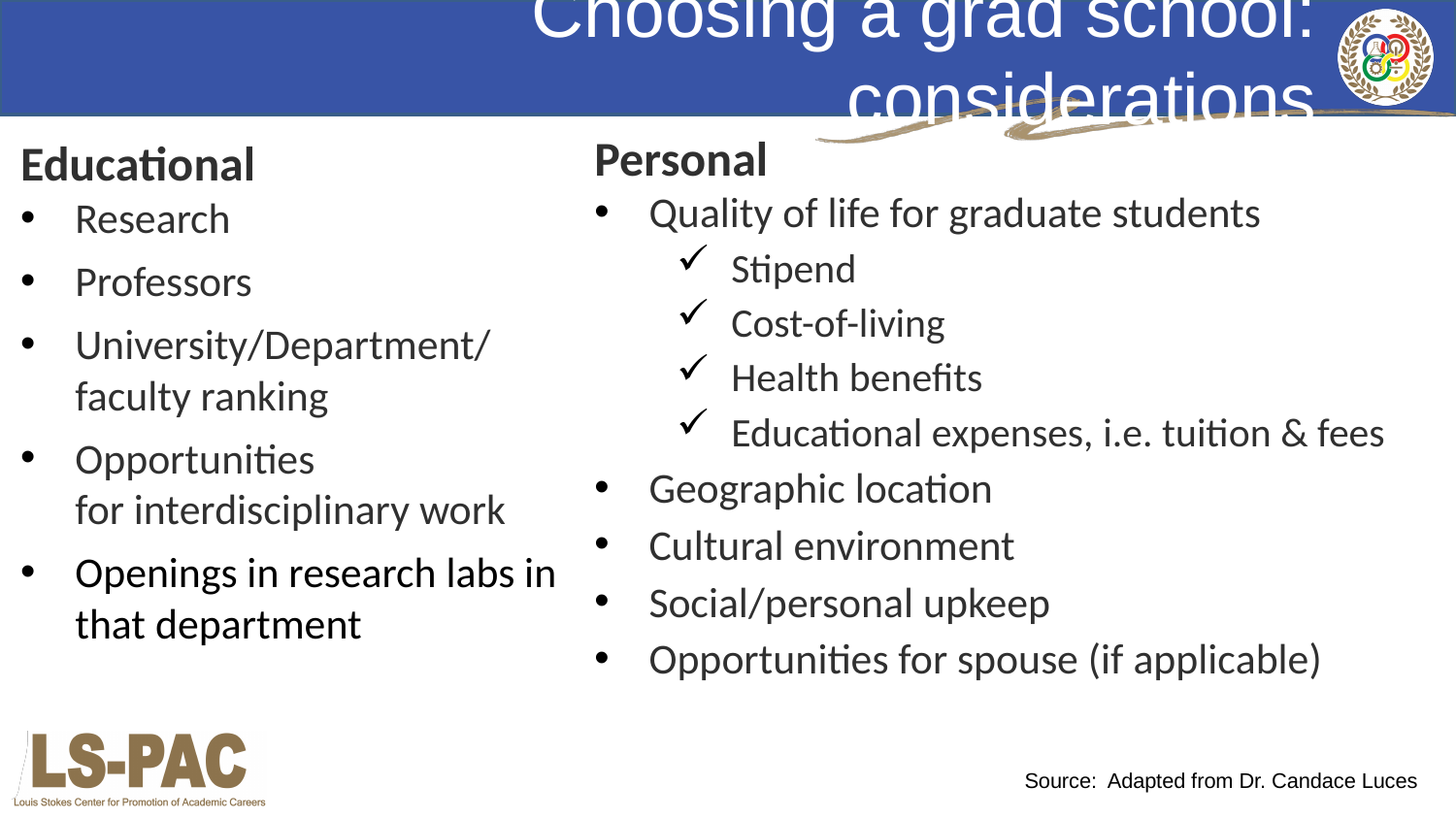

# Choosing a grad school: considerations
Personal
Quality of life for graduate students​
Stipend​
Cost-of-living ​
Health benefits​
Educational expenses, i.e. tuition & fees​
Geographic location​
Cultural environment​
Social/personal upkeep​
Opportunities for spouse (if applicable)
Educational
Research​
Professors​
University/Department/    
faculty ranking​
Opportunities for interdisciplinary work​
Openings in research labs in that department
Source:  Adapted from Dr. Candace Luces